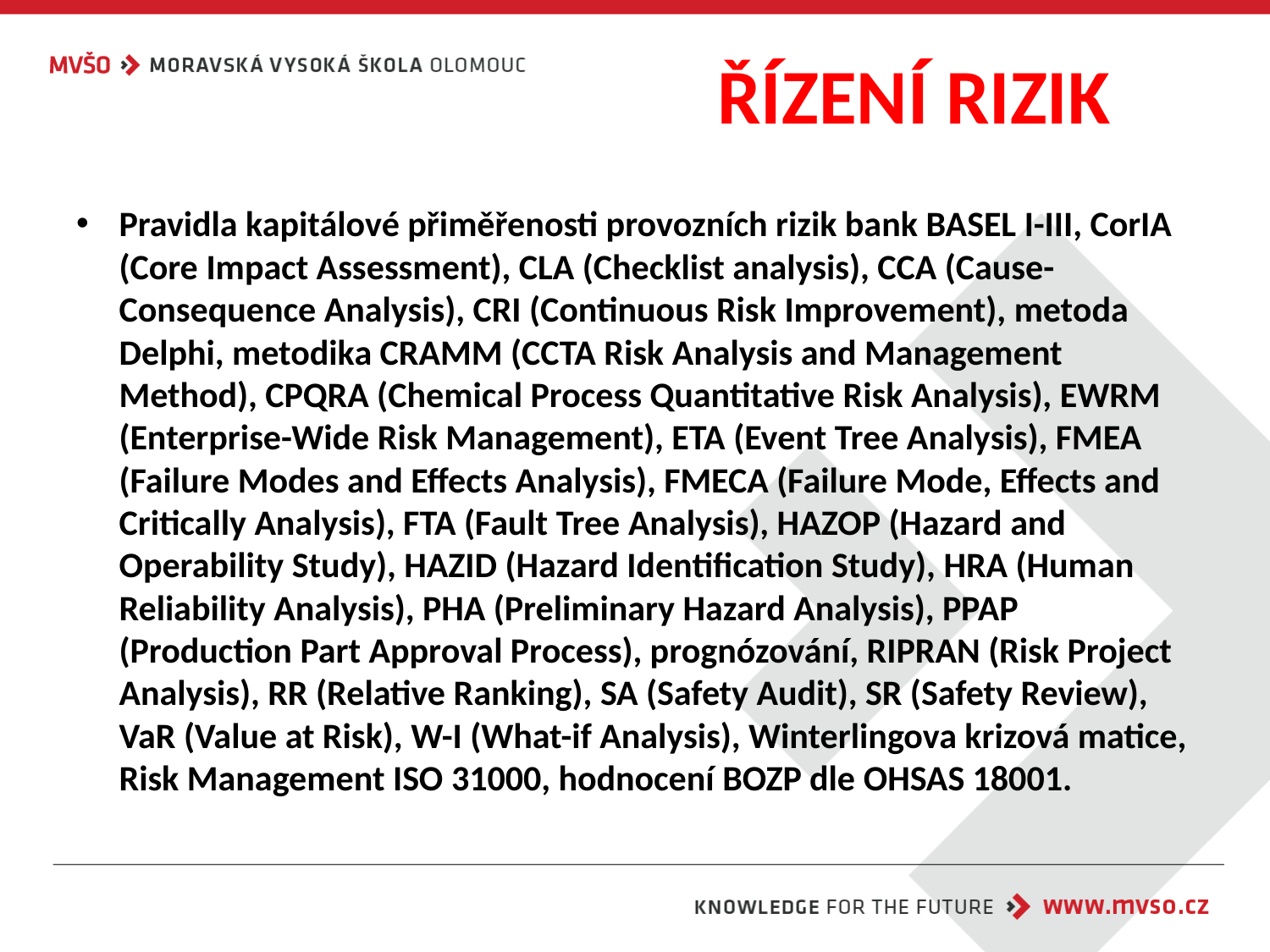

# ŘÍZENÍ RIZIK
Pravidla kapitálové přiměřenosti provozních rizik bank BASEL I-III, CorIA (Core Impact Assessment), CLA (Checklist analysis), CCA (Cause-Consequence Analysis), CRI (Continuous Risk Improvement), metoda Delphi, metodika CRAMM (CCTA Risk Analysis and Management Method), CPQRA (Chemical Process Quantitative Risk Analysis), EWRM (Enterprise-Wide Risk Management), ETA (Event Tree Analysis), FMEA (Failure Modes and Effects Analysis), FMECA (Failure Mode, Effects and Critically Analysis), FTA (Fault Tree Analysis), HAZOP (Hazard and Operability Study), HAZID (Hazard Identification Study), HRA (Human Reliability Analysis), PHA (Preliminary Hazard Analysis), PPAP (Production Part Approval Process), prognózování, RIPRAN (Risk Project Analysis), RR (Relative Ranking), SA (Safety Audit), SR (Safety Review), VaR (Value at Risk), W-I (What-if Analysis), Winterlingova krizová matice, Risk Management ISO 31000, hodnocení BOZP dle OHSAS 18001.